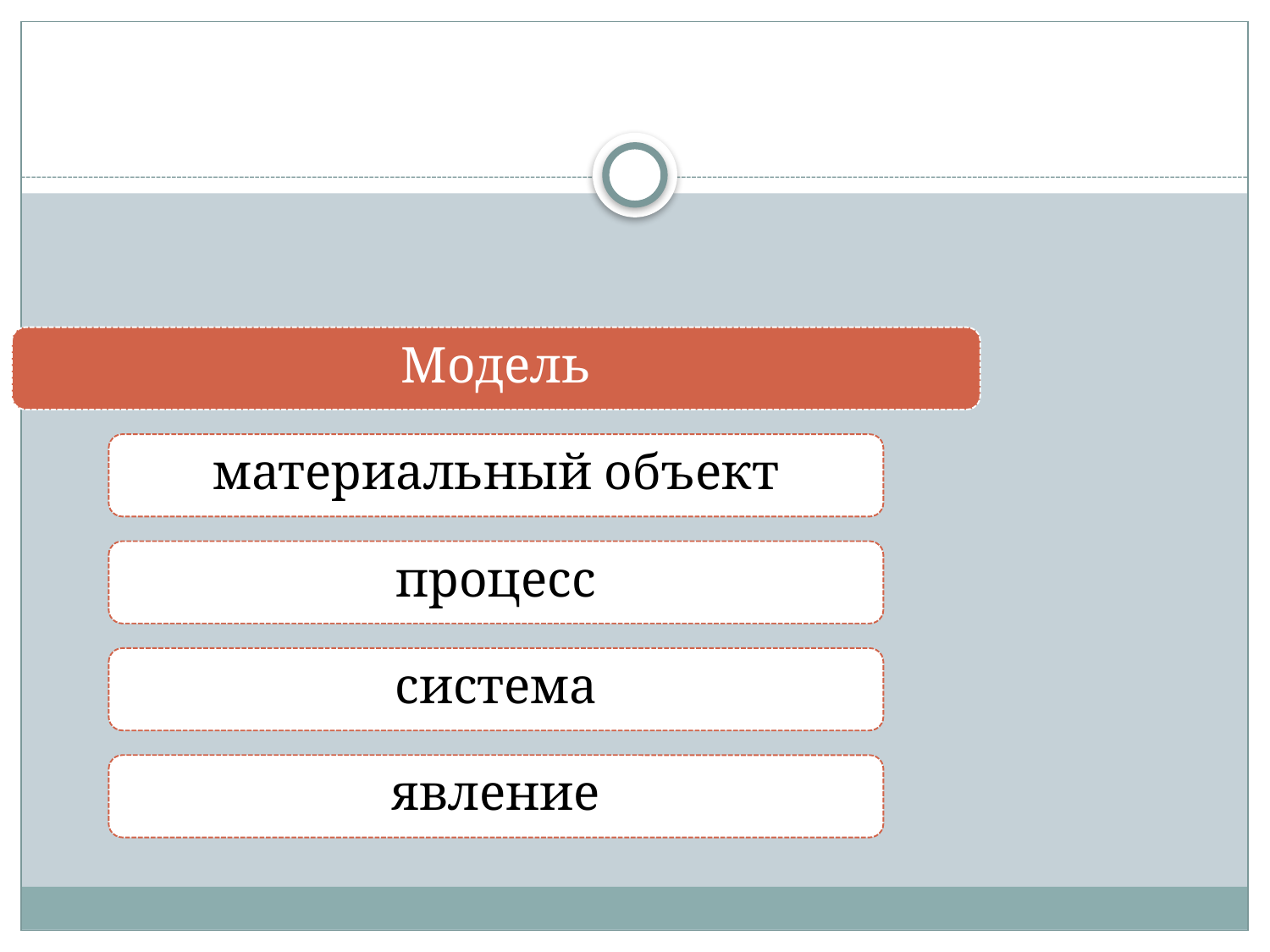

#

Модель
материальный объект
процесс
система
явление